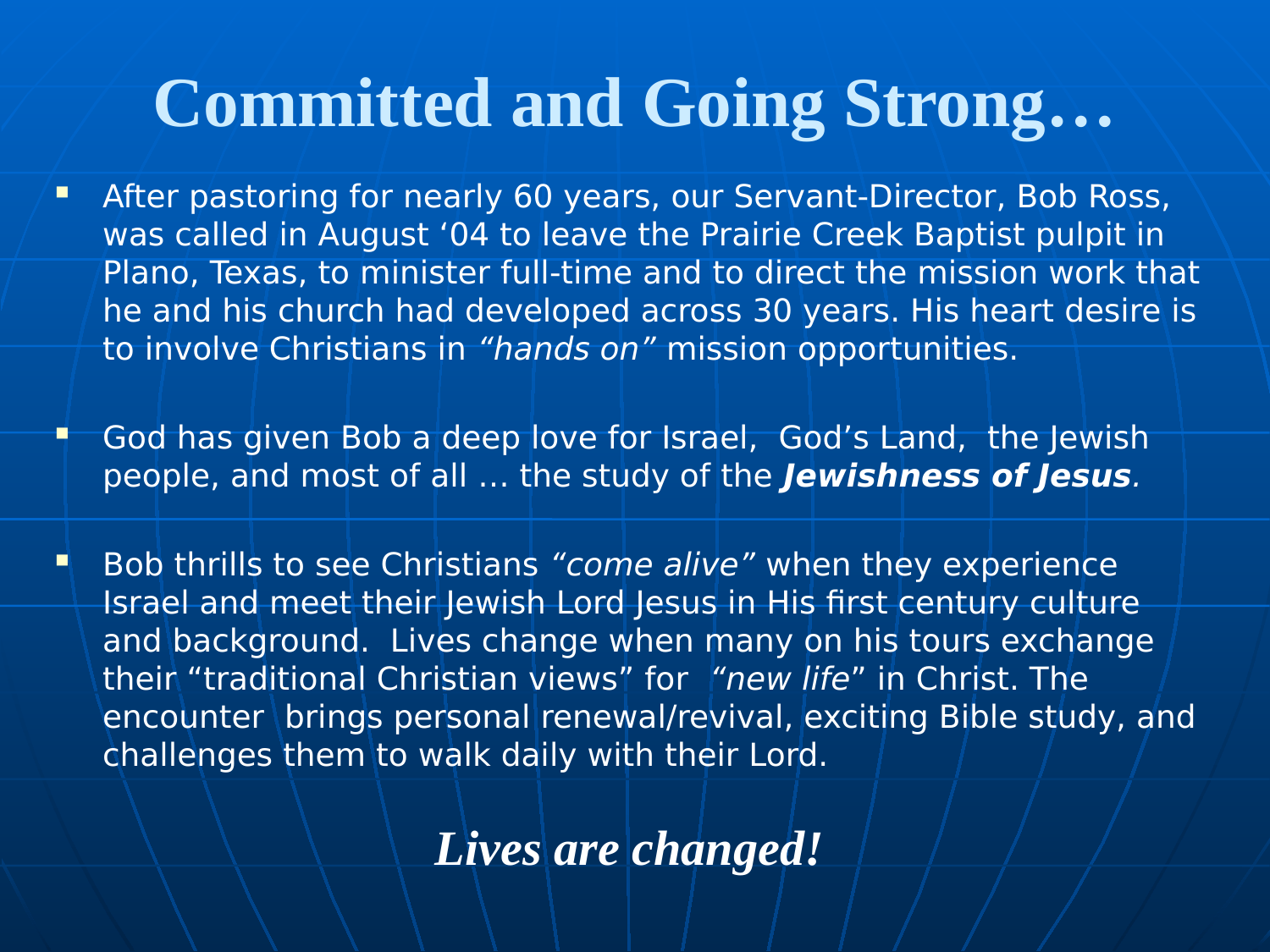

# Committed and Going Strong…
After pastoring for nearly 60 years, our Servant-Director, Bob Ross, was called in August ‘04 to leave the Prairie Creek Baptist pulpit in Plano, Texas, to minister full-time and to direct the mission work that he and his church had developed across 30 years. His heart desire is to involve Christians in “hands on” mission opportunities.

God has given Bob a deep love for Israel,  God’s Land,  the Jewish people, and most of all … the study of the Jewishness of Jesus.

Bob thrills to see Christians “come alive” when they experience Israel and meet their Jewish Lord Jesus in His first century culture and background.  Lives change when many on his tours exchange their “traditional Christian views” for  “new life” in Christ. The encounter  brings personal renewal/revival, exciting Bible study, and challenges them to walk daily with their Lord.

Lives are changed!